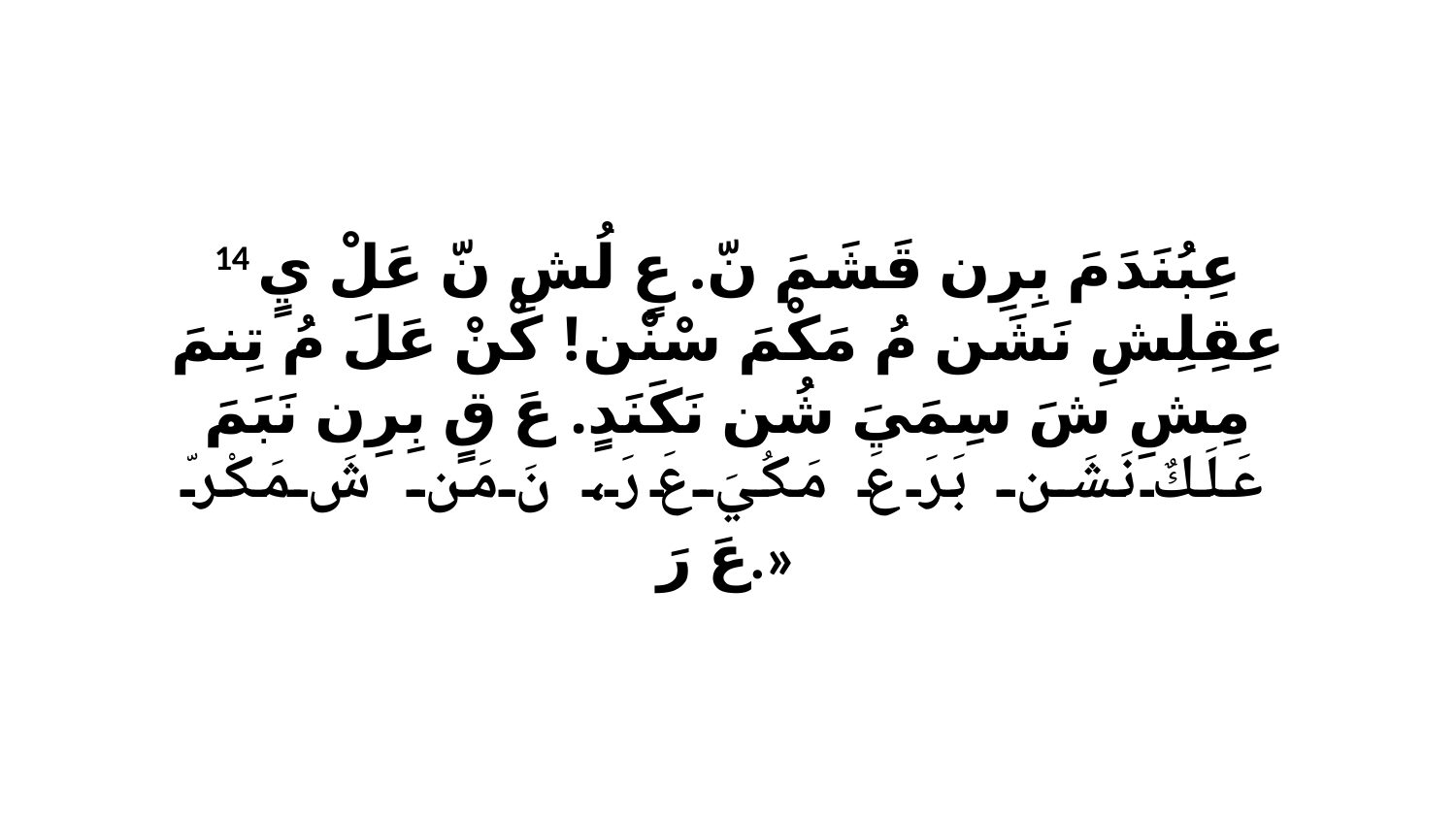

14 عِبُنَدَ مَ بِرِن قَشَمَ نّ. عٍ لُشِ نّ عَلْ يٍ عِقِلِشِ نَشَن مُ مَكْمَ سْنْن! كْنْ عَلَ مُ تِنمَ مِشِ شَ سِمَيَ شُن نَكَنَدٍ. عَ قٍ بِرِن نَبَمَ عَلَكٌ نَشَن بَرَ عَ مَكُيَ عَ رَ، نَ مَن شَ مَكْرّ عَ رَ.»